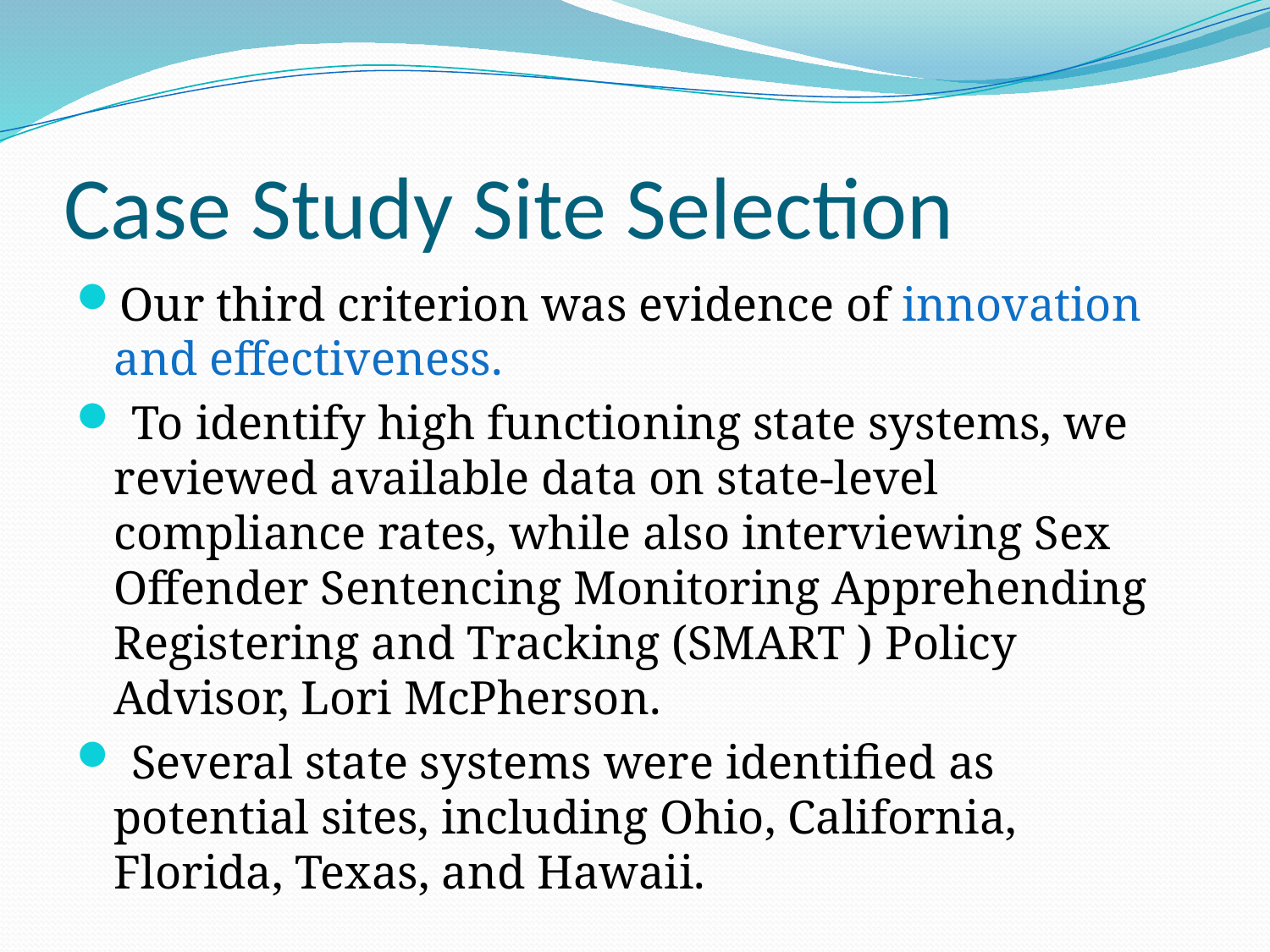

# Case Study Site Selection
Our third criterion was evidence of innovation and effectiveness.
 To identify high functioning state systems, we reviewed available data on state-level compliance rates, while also interviewing Sex Offender Sentencing Monitoring Apprehending Registering and Tracking (SMART ) Policy Advisor, Lori McPherson.
 Several state systems were identified as potential sites, including Ohio, California, Florida, Texas, and Hawaii.